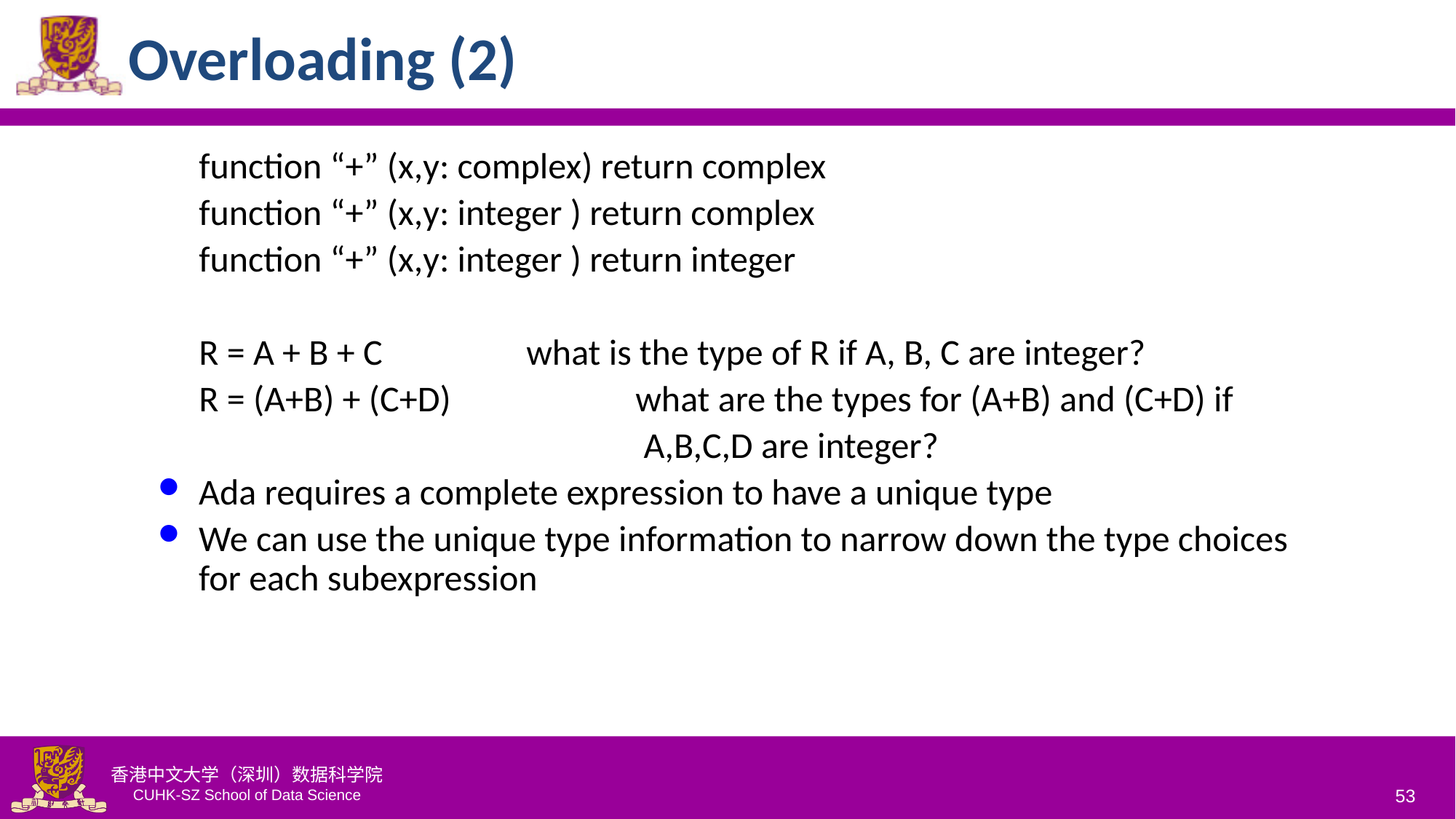

# Overloading (2)
	function “+” (x,y: complex) return complex
	function “+” (x,y: integer ) return complex
	function “+” (x,y: integer ) return integer

	R = A + B + C		what is the type of R if A, B, C are integer?
	R = (A+B) + (C+D) 		what are the types for (A+B) and (C+D) if
					 A,B,C,D are integer?
Ada requires a complete expression to have a unique type
We can use the unique type information to narrow down the type choices for each subexpression
53